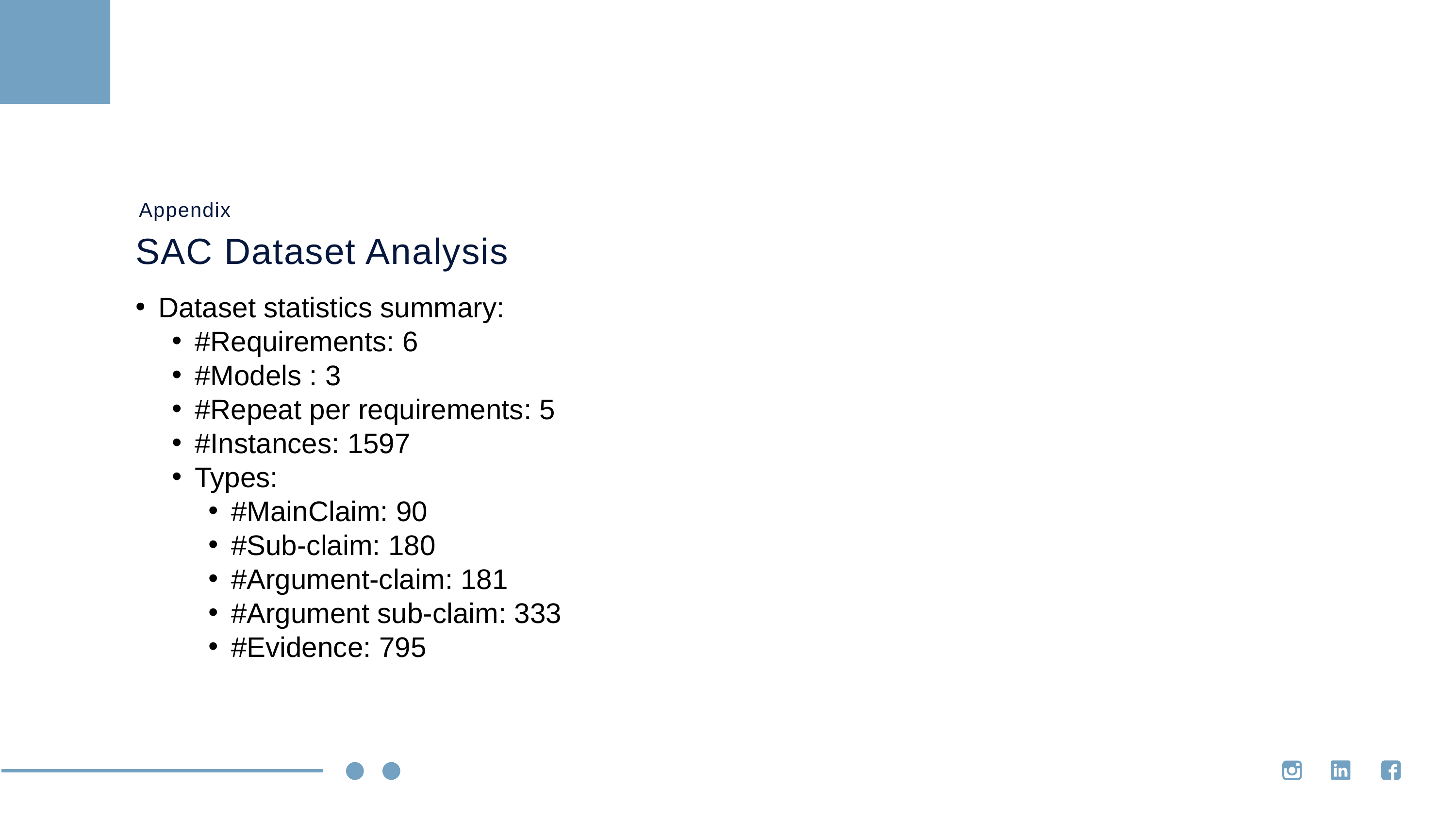

Appendix
SAC Dataset Analysis
Dataset statistics summary:
#Requirements: 6
#Models : 3
#Repeat per requirements: 5
#Instances: 1597
Types:
#MainClaim: 90
#Sub-claim: 180
#Argument-claim: 181
#Argument sub-claim: 333
#Evidence: 795